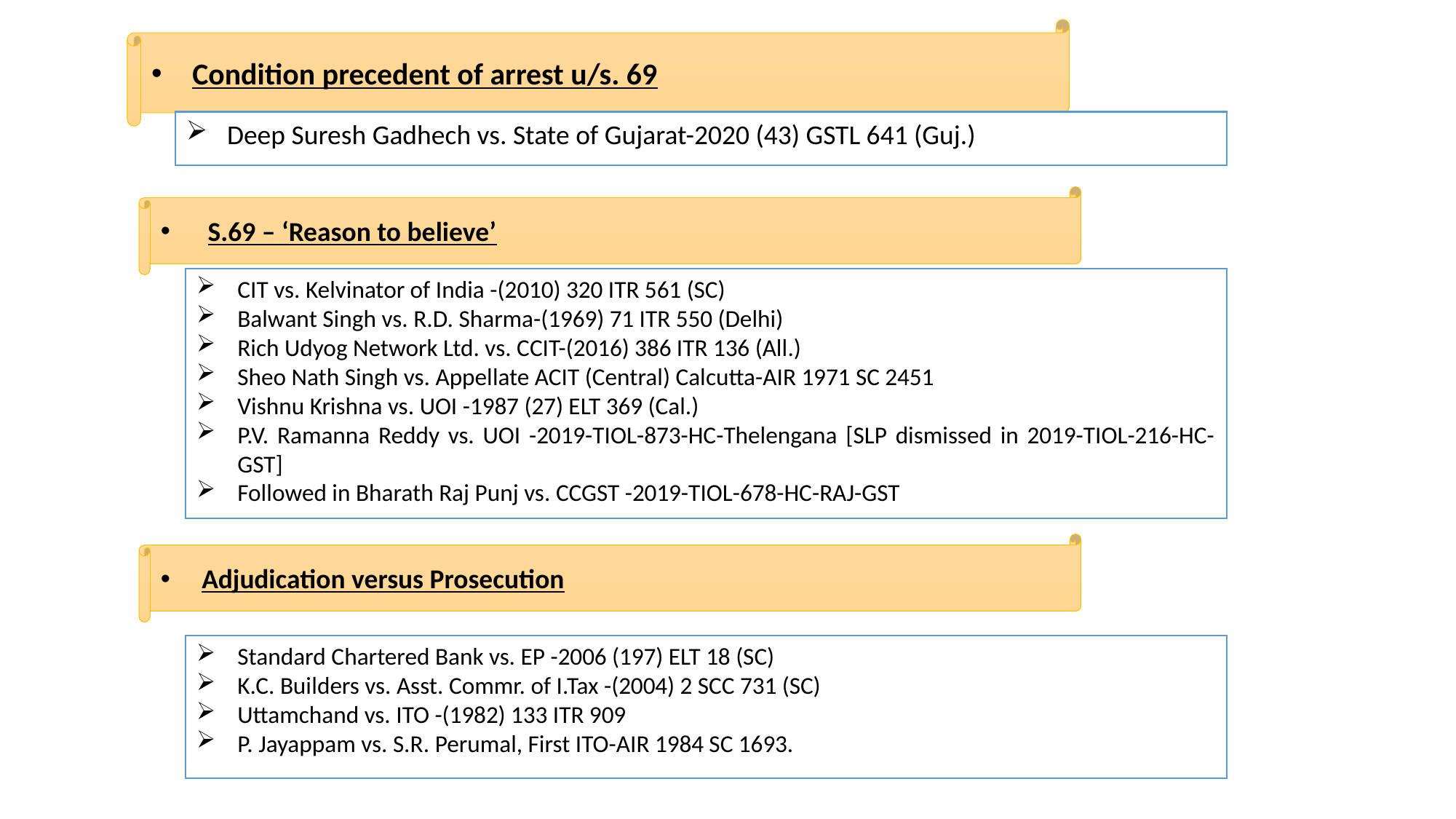

Condition precedent of arrest u/s. 69
Deep Suresh Gadhech vs. State of Gujarat-2020 (43) GSTL 641 (Guj.)
 S.69 – ‘Reason to believe’
CIT vs. Kelvinator of India -(2010) 320 ITR 561 (SC)
Balwant Singh vs. R.D. Sharma-(1969) 71 ITR 550 (Delhi)
Rich Udyog Network Ltd. vs. CCIT-(2016) 386 ITR 136 (All.)
Sheo Nath Singh vs. Appellate ACIT (Central) Calcutta-AIR 1971 SC 2451
Vishnu Krishna vs. UOI -1987 (27) ELT 369 (Cal.)
P.V. Ramanna Reddy vs. UOI -2019-TIOL-873-HC-Thelengana [SLP dismissed in 2019-TIOL-216-HC-GST]
Followed in Bharath Raj Punj vs. CCGST -2019-TIOL-678-HC-RAJ-GST
Adjudication versus Prosecution
Standard Chartered Bank vs. EP -2006 (197) ELT 18 (SC)
K.C. Builders vs. Asst. Commr. of I.Tax -(2004) 2 SCC 731 (SC)
Uttamchand vs. ITO -(1982) 133 ITR 909
P. Jayappam vs. S.R. Perumal, First ITO-AIR 1984 SC 1693.